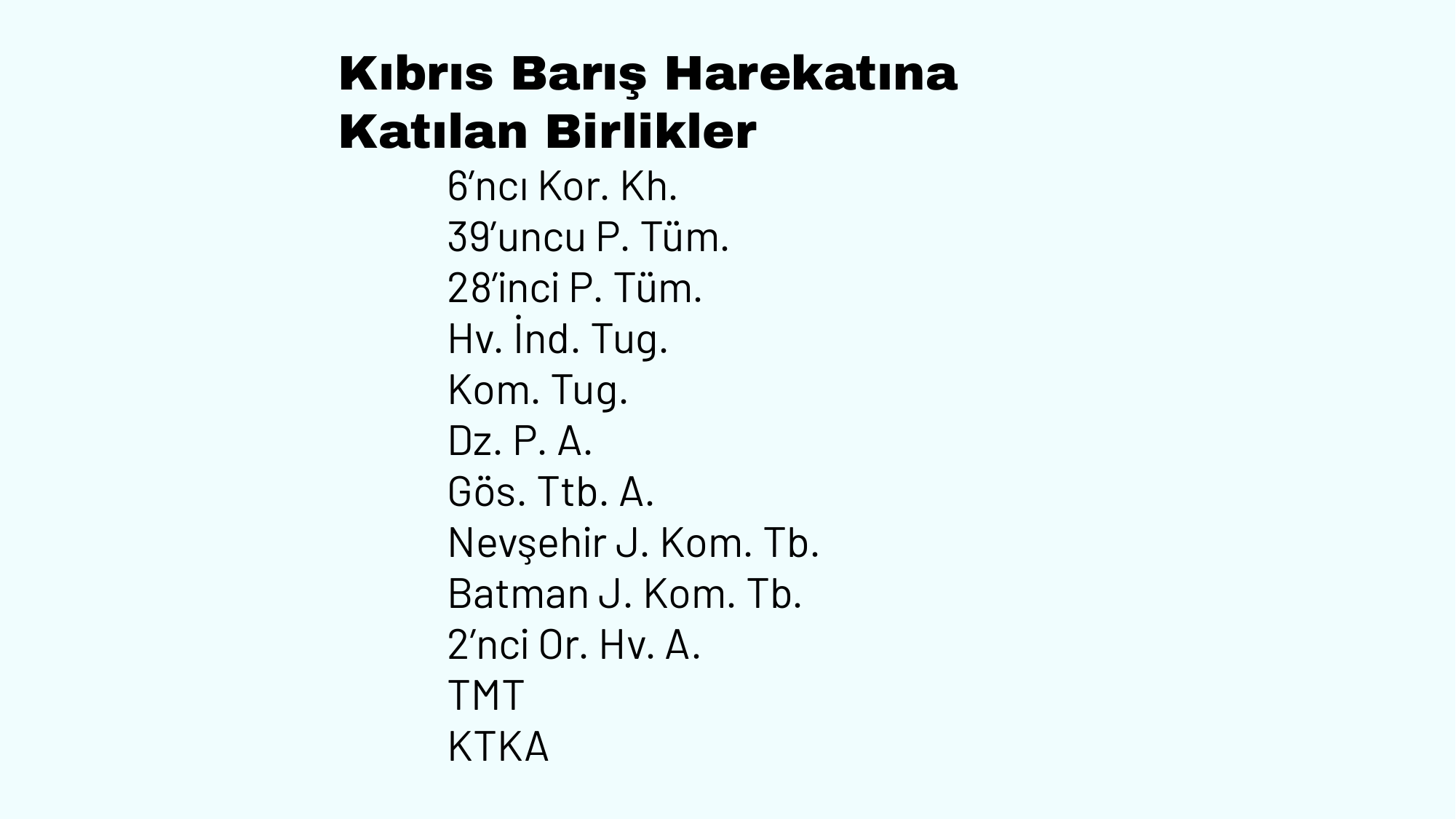

Kıbrıs Barış Harekatına
Katılan Birlikler
6’ncı Kor. Kh.
39’uncu P. Tüm.
28’inci P. Tüm.
Hv. İnd. Tug.
Kom. Tug.
Dz. P. A.
Gös. Ttb. A.
Nevşehir J. Kom. Tb.
Batman J. Kom. Tb.
2’nci Or. Hv. A.
TMT
KTKA